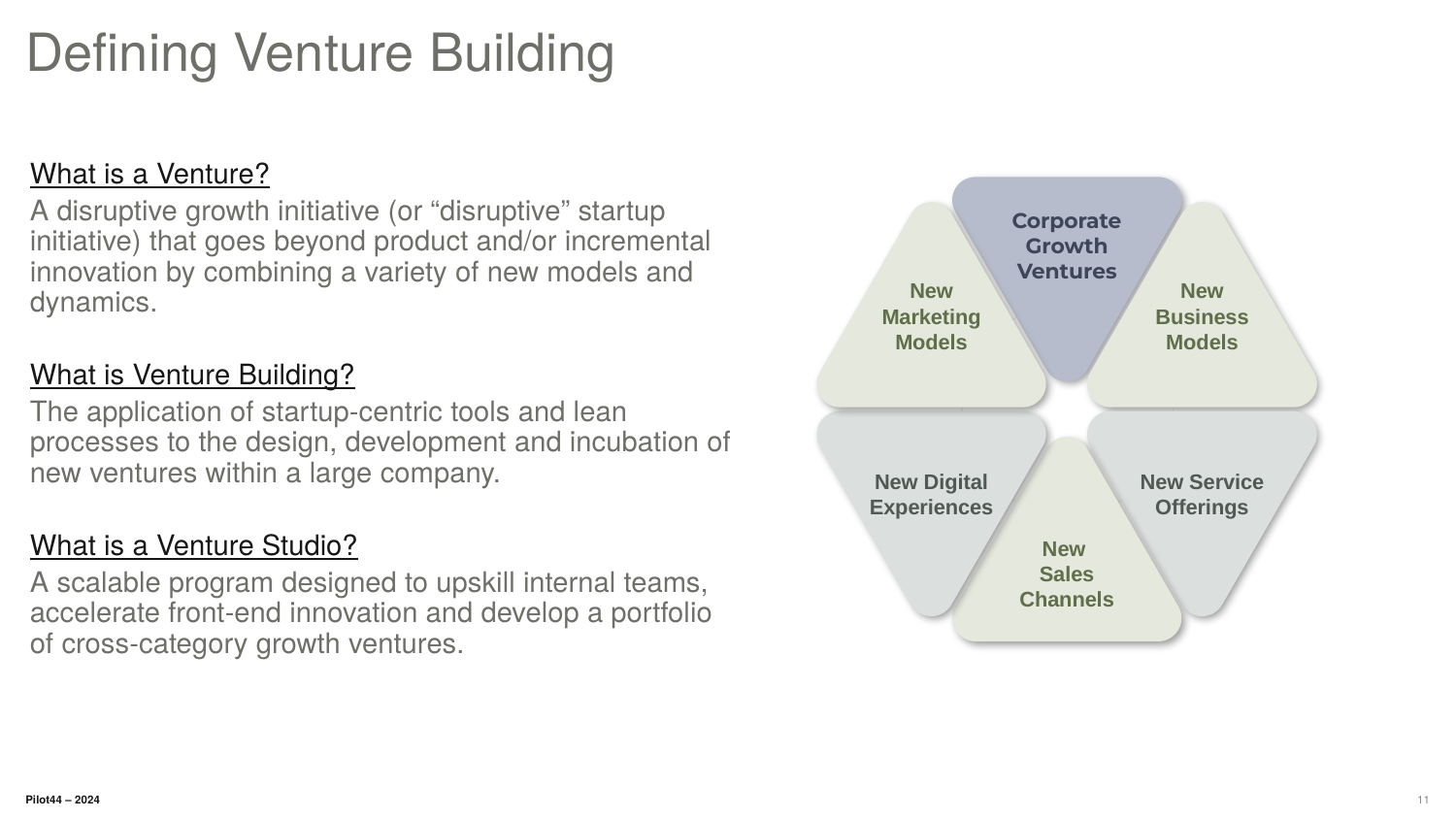

# Defining Venture Building
What is a Venture?
A disruptive growth initiative (or “disruptive” startup initiative) that goes beyond product and/or incremental innovation by combining a variety of new models and dynamics.

What is Venture Building?
The application of startup-centric tools and lean processes to the design, development and incubation of new ventures within a large company.

What is a Venture Studio?
A scalable program designed to upskill internal teams, accelerate front-end innovation and develop a portfolio of cross-category growth ventures.

Corporate
Growth
Ventures

New
Marketing
Models

New
Business
Models
Co
r
p
o
r
a
t
e

Gr
o
w
t
h

es
New
New

Ma
r
k
e
t
i
n
g
Bu
s
i
n
e
s
s

Mo
d
e
l
s
Mo
d
e
l
s

New Digital
Experiences

New Service
Offerings

New
Sales
Channels

New D
igit
a
l
New Ser
v
ic
e
Exp
e
r
i
e
n
ce
s
Of
f
er
ing
s
New
Sa
les
Ch
a
n
n
e
l
s
11